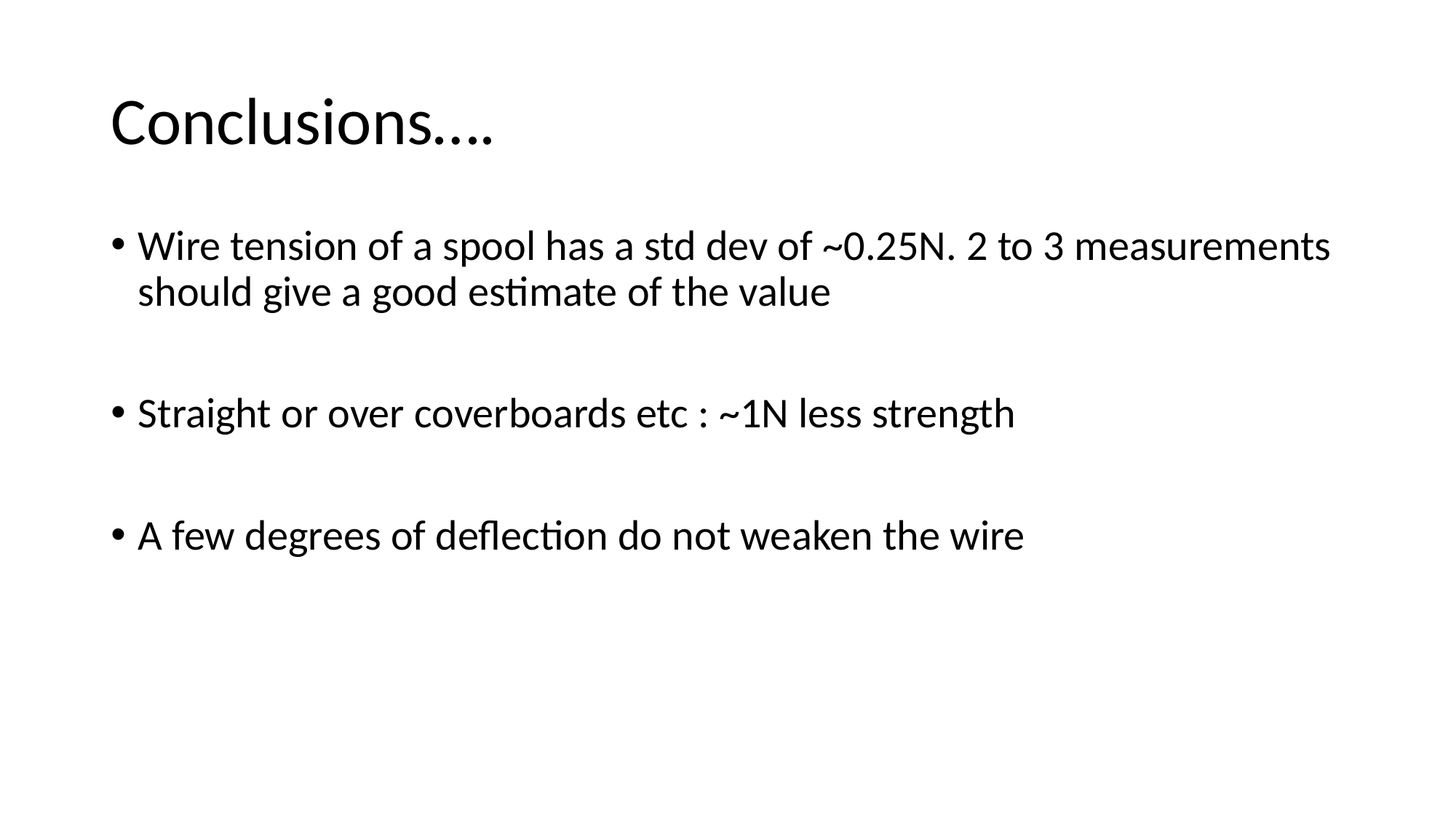

# Conclusions….
Wire tension of a spool has a std dev of ~0.25N. 2 to 3 measurements should give a good estimate of the value

Straight or over coverboards etc : ~1N less strength

A few degrees of deflection do not weaken the wire